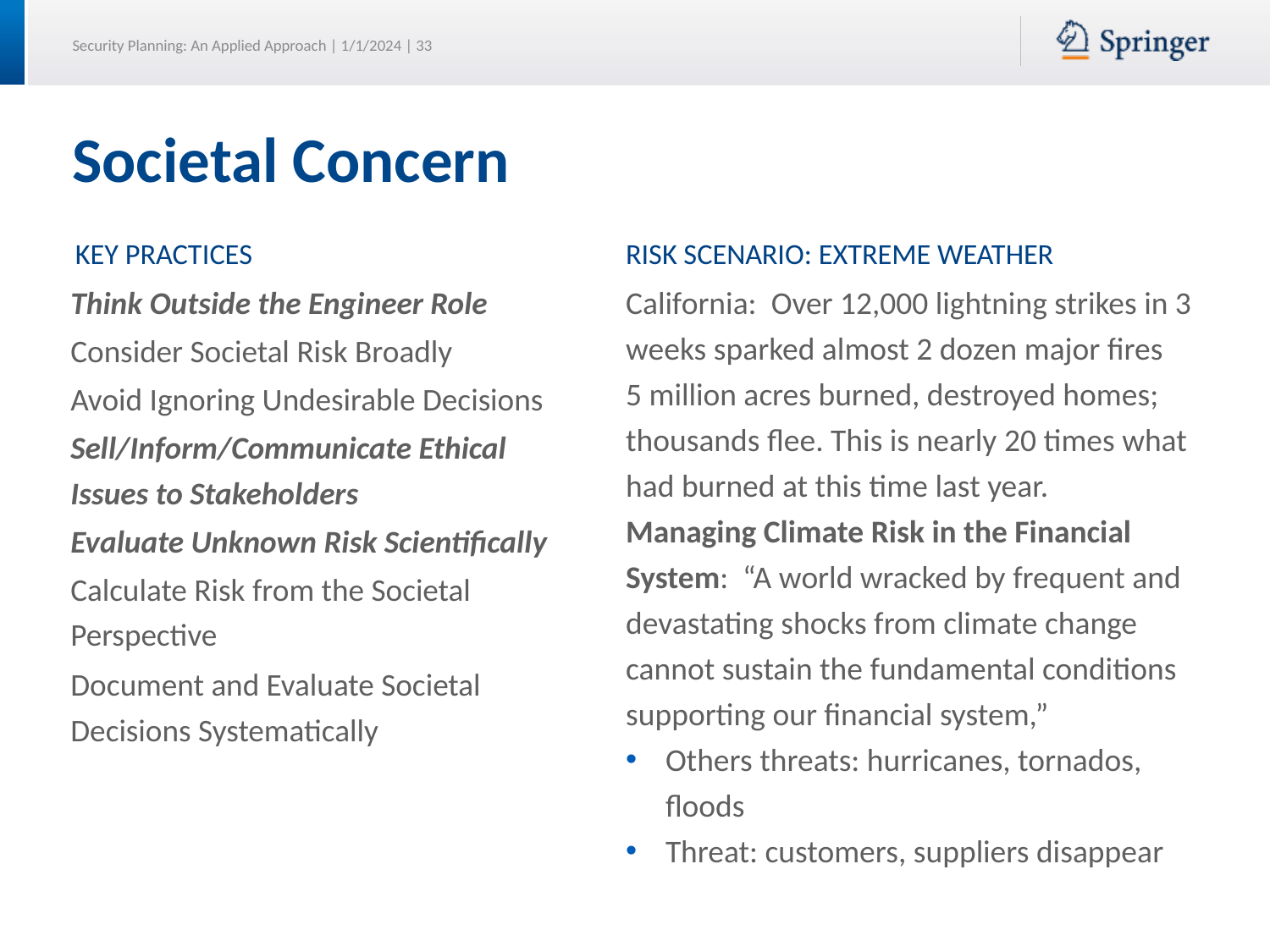

# Societal Concern
Key Practices
Risk Scenario: Extreme Weather
Think Outside the Engineer Role
Consider Societal Risk Broadly
Avoid Ignoring Undesirable Decisions
Sell/Inform/Communicate Ethical Issues to Stakeholders
Evaluate Unknown Risk Scientifically
Calculate Risk from the Societal Perspective
Document and Evaluate Societal Decisions Systematically

California:  Over 12,000 lightning strikes in 3 weeks sparked almost 2 dozen major fires
5 million acres burned, destroyed homes; thousands flee. This is nearly 20 times what had burned at this time last year.
Managing Climate Risk in the Financial System:  “A world wracked by frequent and devastating shocks from climate change cannot sustain the fundamental conditions supporting our financial system,”
Others threats: hurricanes, tornados, floods
Threat: customers, suppliers disappear